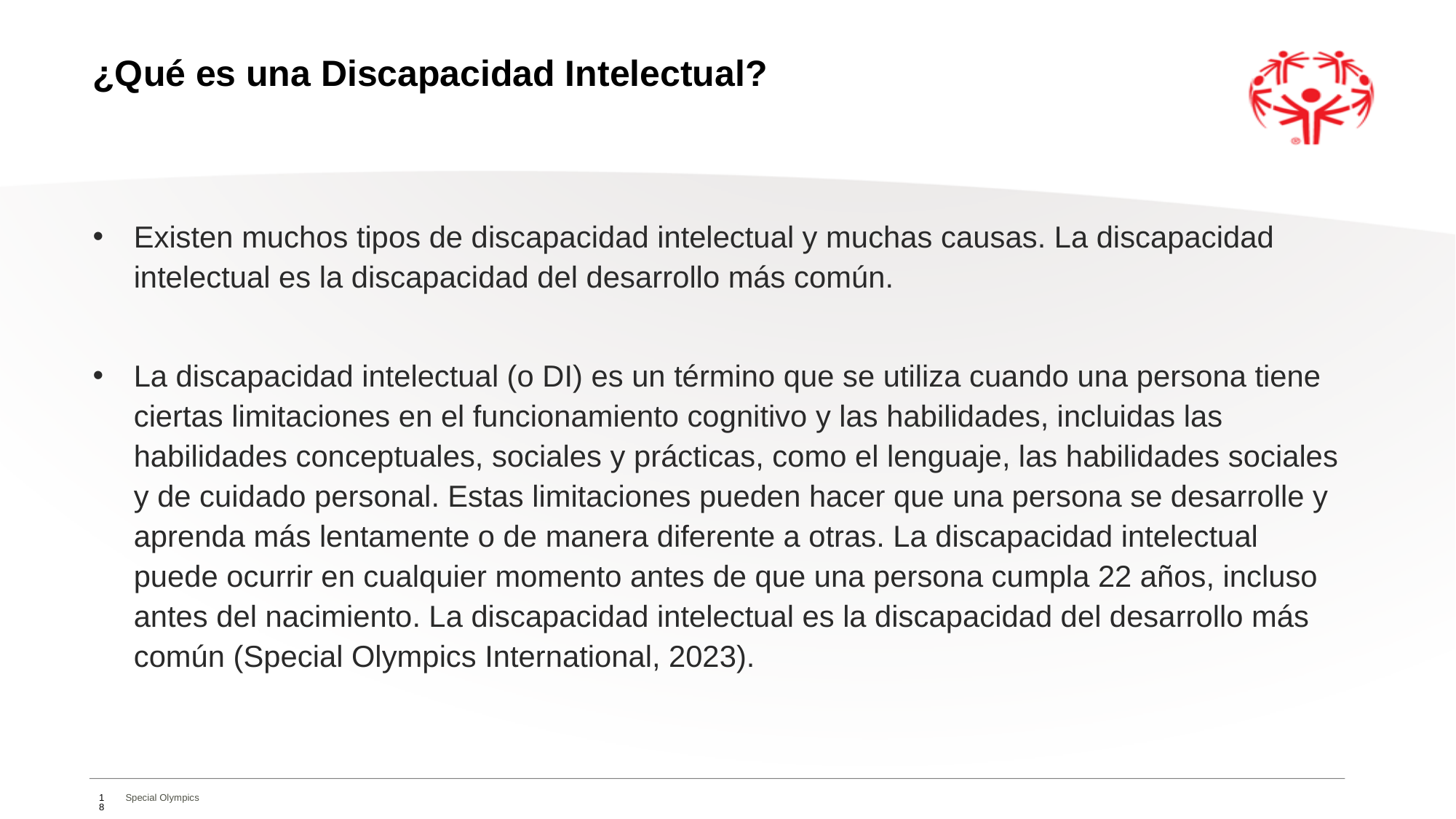

# ¿Qué es una Discapacidad Intelectual?
Existen muchos tipos de discapacidad intelectual y muchas causas. La discapacidad intelectual es la discapacidad del desarrollo más común.

La discapacidad intelectual (o DI) es un término que se utiliza cuando una persona tiene ciertas limitaciones en el funcionamiento cognitivo y las habilidades, incluidas las habilidades conceptuales, sociales y prácticas, como el lenguaje, las habilidades sociales y de cuidado personal. Estas limitaciones pueden hacer que una persona se desarrolle y aprenda más lentamente o de manera diferente a otras. La discapacidad intelectual puede ocurrir en cualquier momento antes de que una persona cumpla 22 años, incluso antes del nacimiento. La discapacidad intelectual es la discapacidad del desarrollo más común (Special Olympics International, 2023).
18